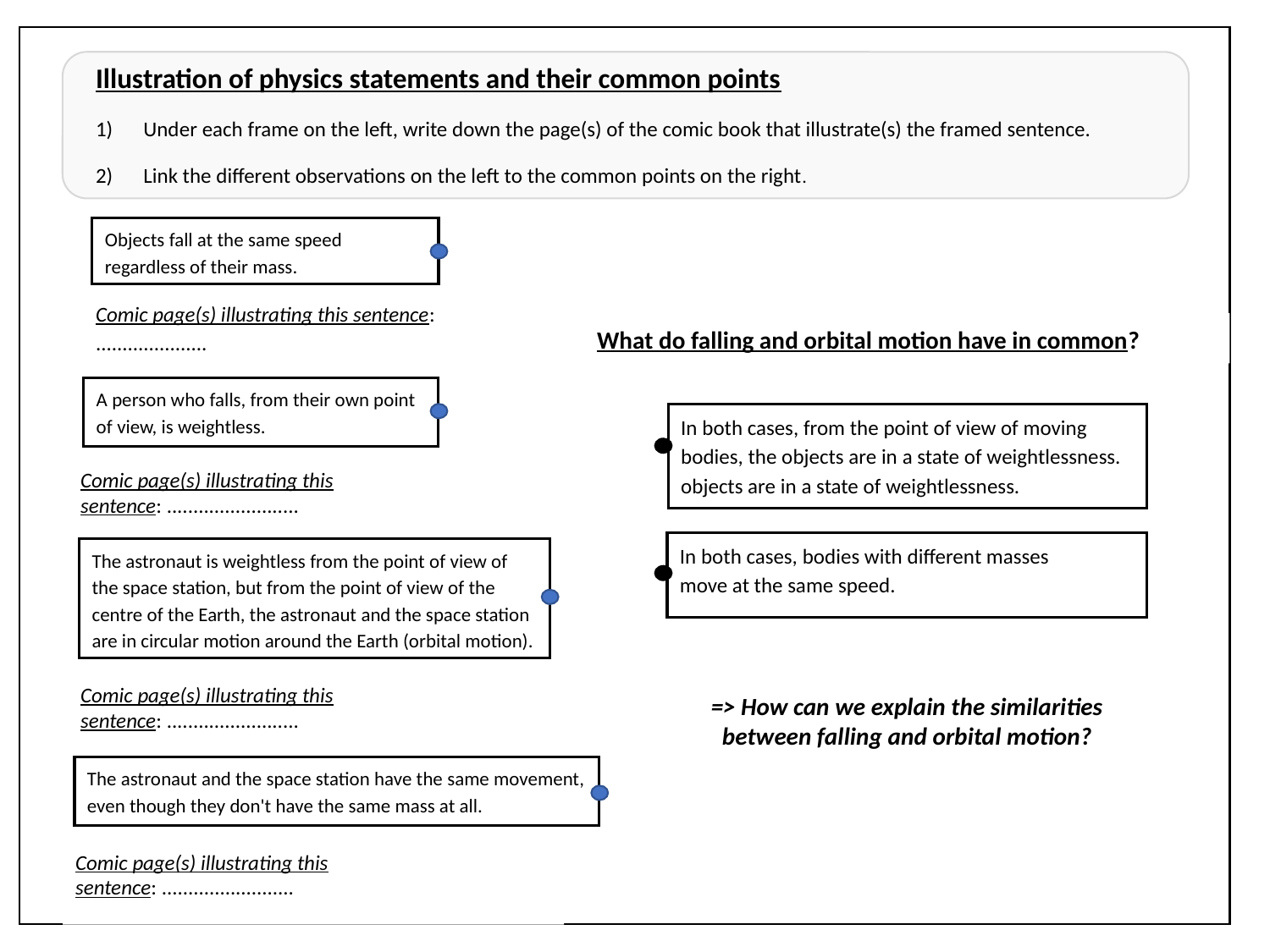

Illustration of physics statements and their common points
Under each frame on the left, write down the page(s) of the comic book that illustrate(s) the framed sentence.
Link the different observations on the left to the common points on the right.

Objects fall at the same speed regardless of their mass.
Comic page(s) illustrating this sentence:
.....................

A person who falls, from their own point of view, is weightless.

Comic page(s) illustrating this sentence: .........................
The astronaut is weightless from the point of view of the space station, but from the point of view of the centre of the Earth, the astronaut and the space station are in circular motion around the Earth (orbital motion).

Comic page(s) illustrating this sentence: .........................
The astronaut and the space station have the same movement, even though they don't have the same mass at all.

Comic page(s) illustrating this sentence: .........................
What do falling and orbital motion have in common?
In both cases, from the point of view of moving bodies, the objects are in a state of weightlessness.
objects are in a state of weightlessness.

In both cases, bodies with different masses
move at the same speed.

=> How can we explain the similarities
between falling and orbital motion?